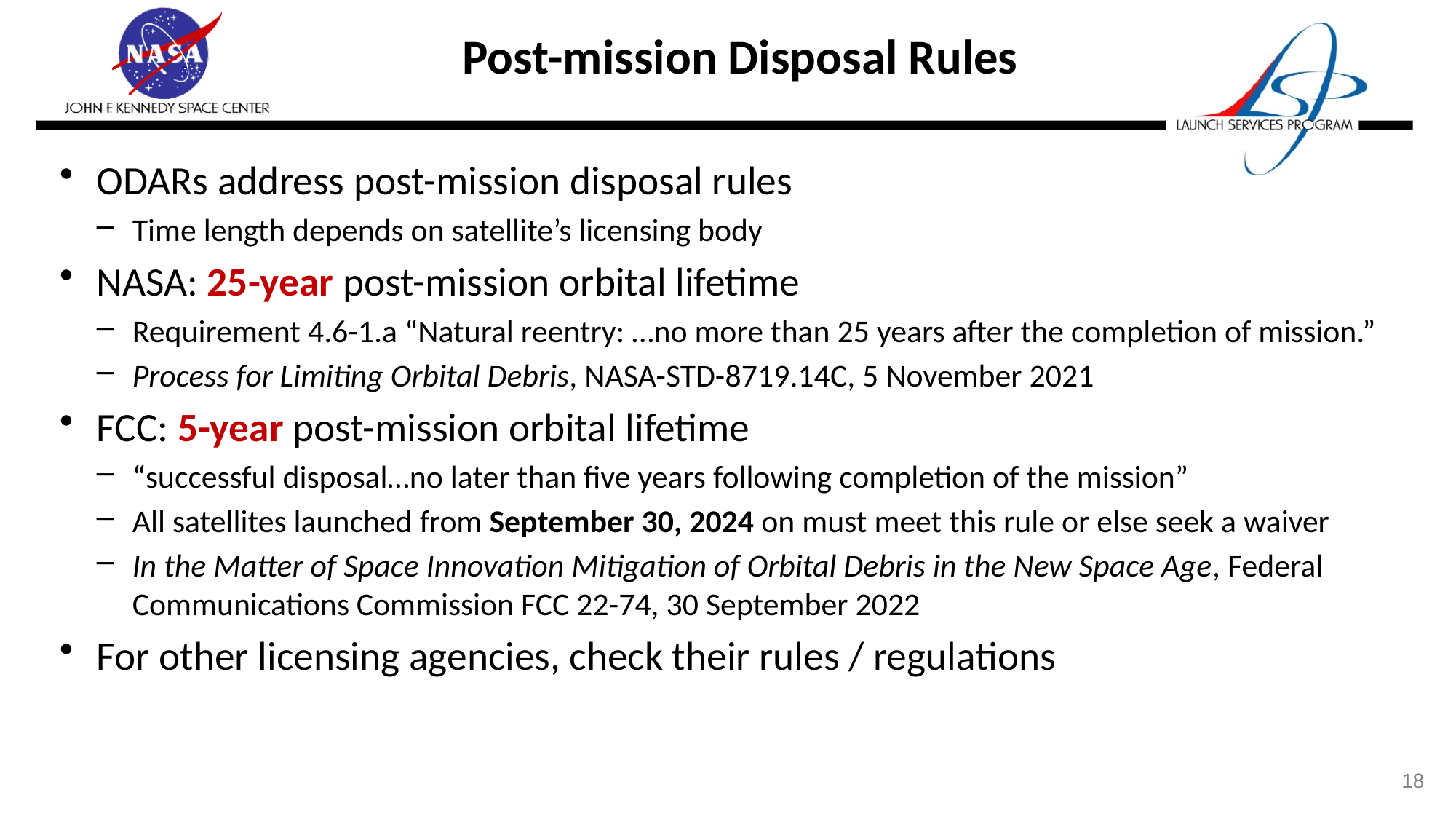

# Post-mission Disposal Rules
ODARs address post-mission disposal rules
Time length depends on satellite’s licensing body
NASA: 25-year post-mission orbital lifetime
Requirement 4.6-1.a “Natural reentry: …no more than 25 years after the completion of mission.”
Process for Limiting Orbital Debris, NASA-STD-8719.14C, 5 November 2021
FCC: 5-year post-mission orbital lifetime
“successful disposal…no later than five years following completion of the mission”
All satellites launched from September 30, 2024 on must meet this rule or else seek a waiver
In the Matter of Space Innovation Mitigation of Orbital Debris in the New Space Age, Federal Communications Commission FCC 22-74, 30 September 2022
For other licensing agencies, check their rules / regulations
18